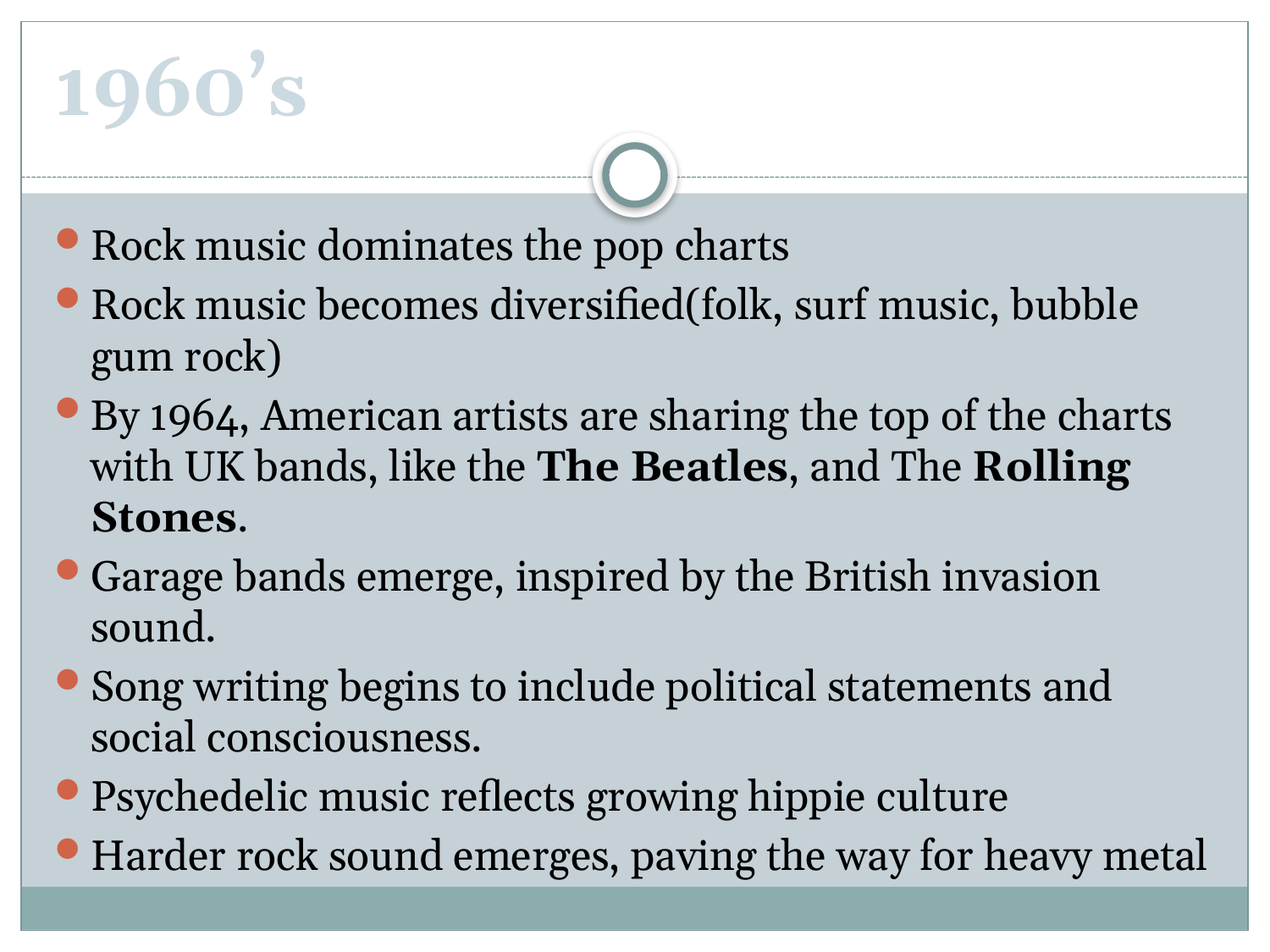

# 1960’s
Rock music dominates the pop charts
Rock music becomes diversified(folk, surf music, bubble gum rock)
By 1964, American artists are sharing the top of the charts with UK bands, like the The Beatles, and The Rolling Stones.
Garage bands emerge, inspired by the British invasion sound.
Song writing begins to include political statements and social consciousness.
Psychedelic music reflects growing hippie culture
Harder rock sound emerges, paving the way for heavy metal